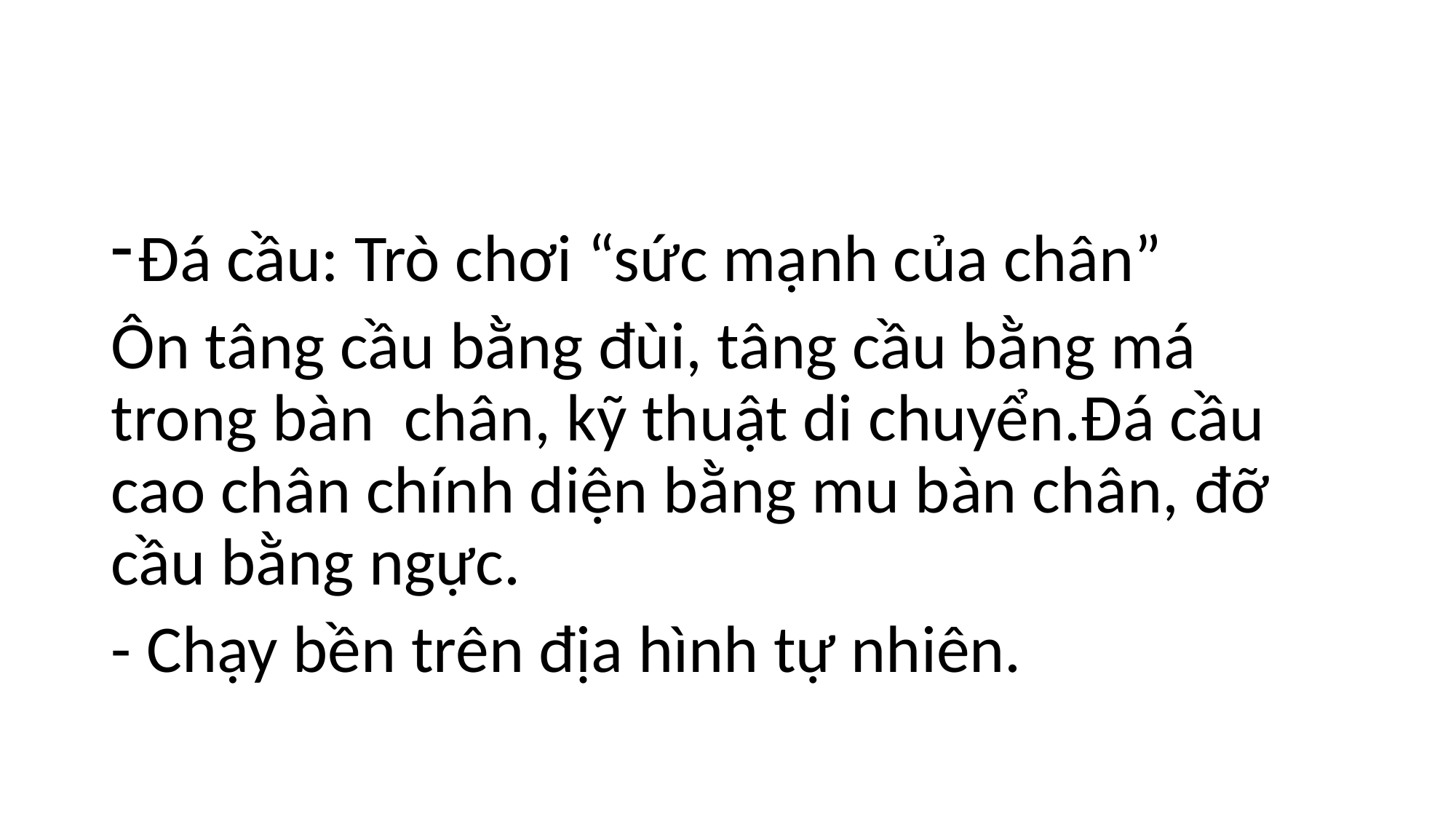

#
Đá cầu: Trò chơi “sức mạnh của chân”
Ôn tâng cầu bằng đùi, tâng cầu bằng má trong bàn  chân, kỹ thuật di chuyển.Đá cầu cao chân chính diện bằng mu bàn chân, đỡ cầu bằng ngực.
- Chạy bền trên địa hình tự nhiên.